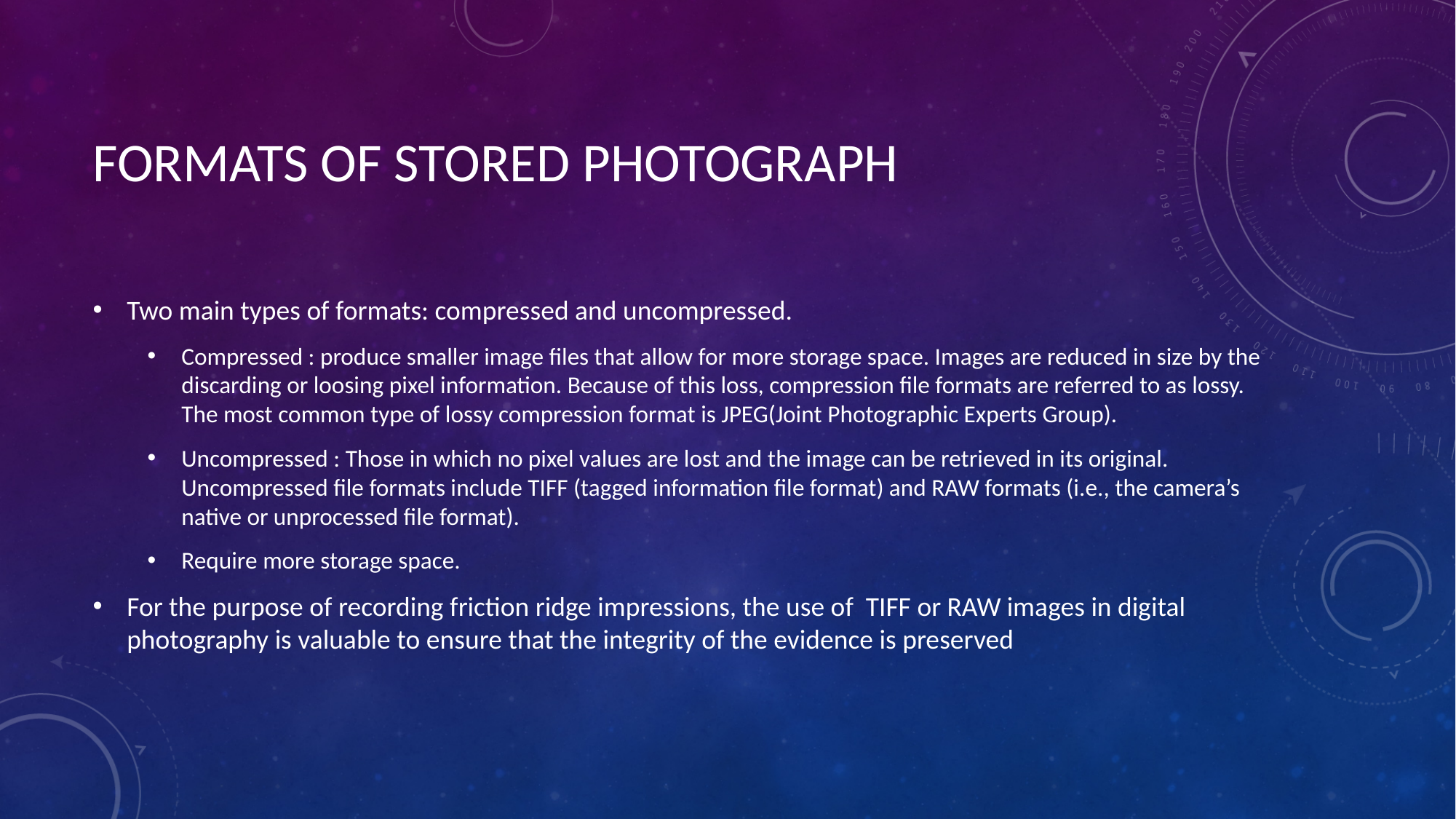

# Formats of stored photograph
Two main types of formats: compressed and uncompressed.
Compressed : produce smaller image files that allow for more storage space. Images are reduced in size by the discarding or loosing pixel information. Because of this loss, compression file formats are referred to as lossy. The most common type of lossy compression format is JPEG(Joint Photographic Experts Group).
Uncompressed : Those in which no pixel values are lost and the image can be retrieved in its original. Uncompressed file formats include TIFF (tagged information file format) and RAW formats (i.e., the camera’s native or unprocessed file format).
Require more storage space.
For the purpose of recording friction ridge impressions, the use of  TIFF or RAW images in digital photography is valuable to ensure that the integrity of the evidence is preserved